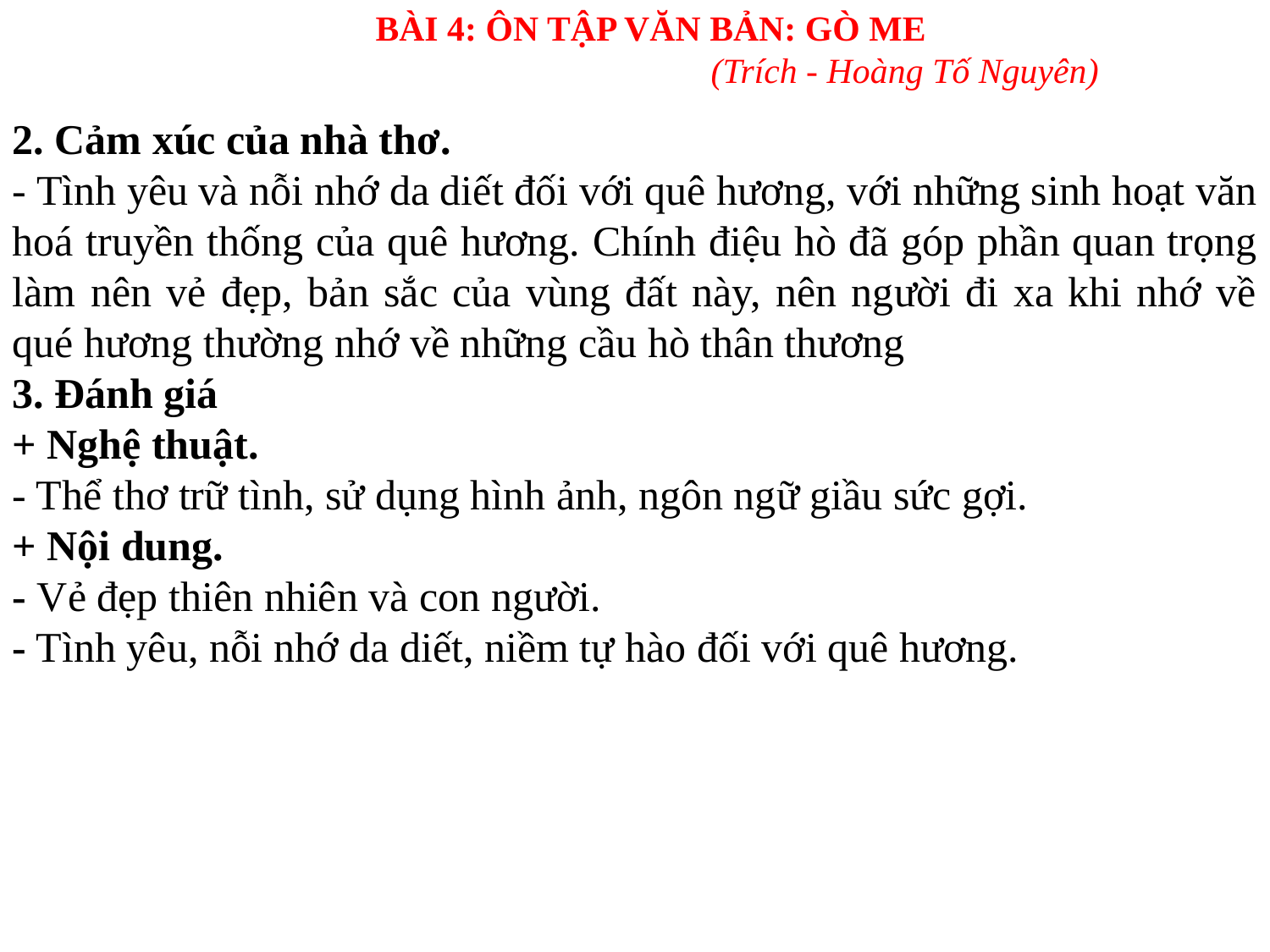

BÀI 4: ÔN TẬP VĂN BẢN: GÒ ME
				(Trích - Hoàng Tố Nguyên)

2. Cảm xúc của nhà thơ.
- Tình yêu và nỗi nhớ da diết đối với quê hương, với những sinh hoạt văn hoá truyền thống của quê hương. Chính điệu hò đã góp phần quan trọng làm nên vẻ đẹp, bản sắc của vùng đất này, nên người đi xa khi nhớ về qué hương thường nhớ về những cầu hò thân thương
3. Đánh giá
+ Nghệ thuật.
- Thể thơ trữ tình, sử dụng hình ảnh, ngôn ngữ giầu sức gợi.
+ Nội dung.
- Vẻ đẹp thiên nhiên và con người.
- Tình yêu, nỗi nhớ da diết, niềm tự hào đối với quê hương.